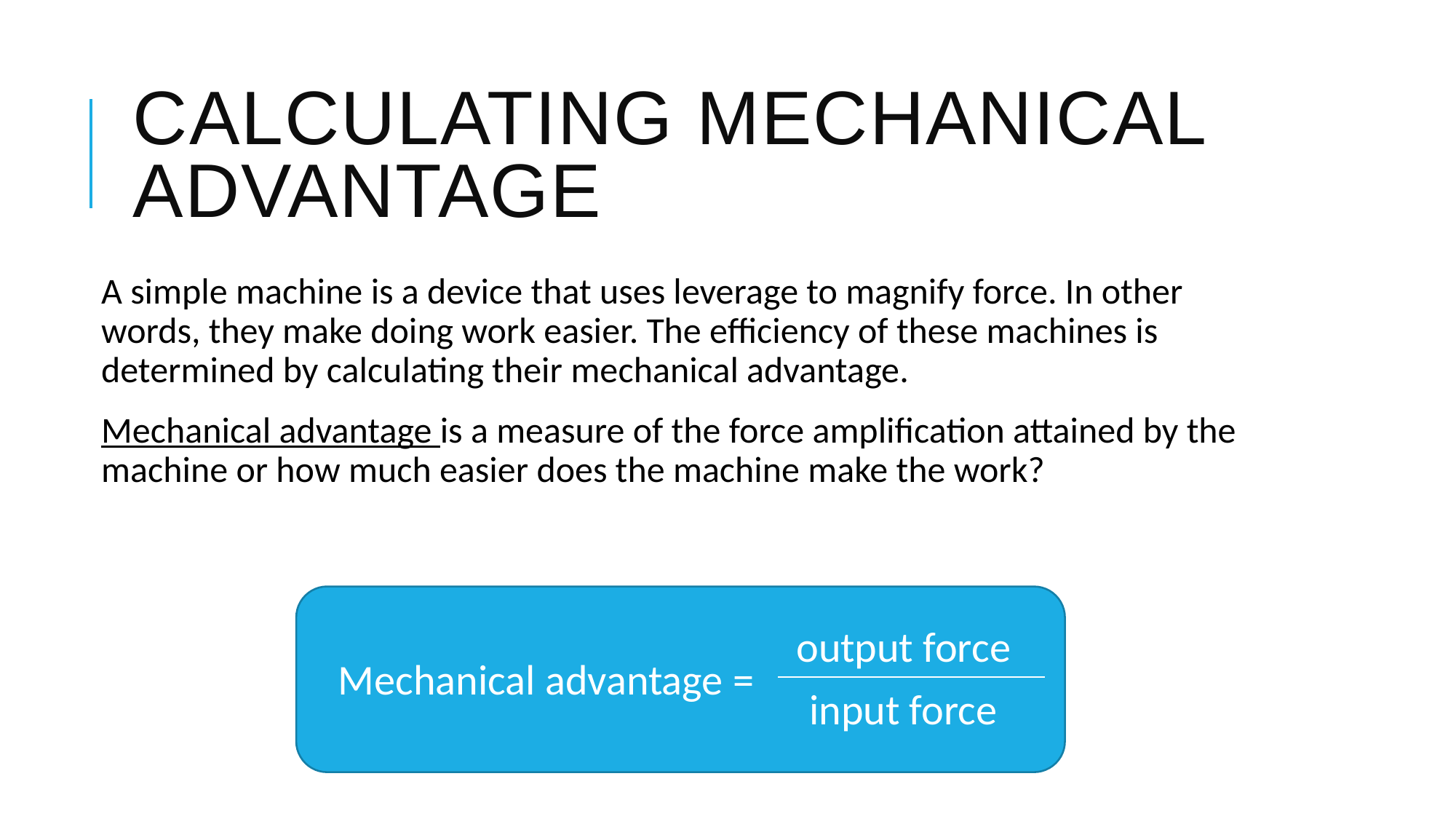

# Calculating Mechanical advantage
A simple machine is a device that uses leverage to magnify force. In other words, they make doing work easier. The efficiency of these machines is determined by calculating their mechanical advantage.
Mechanical advantage is a measure of the force amplification attained by the machine or how much easier does the machine make the work?

output force
Mechanical advantage =
input force